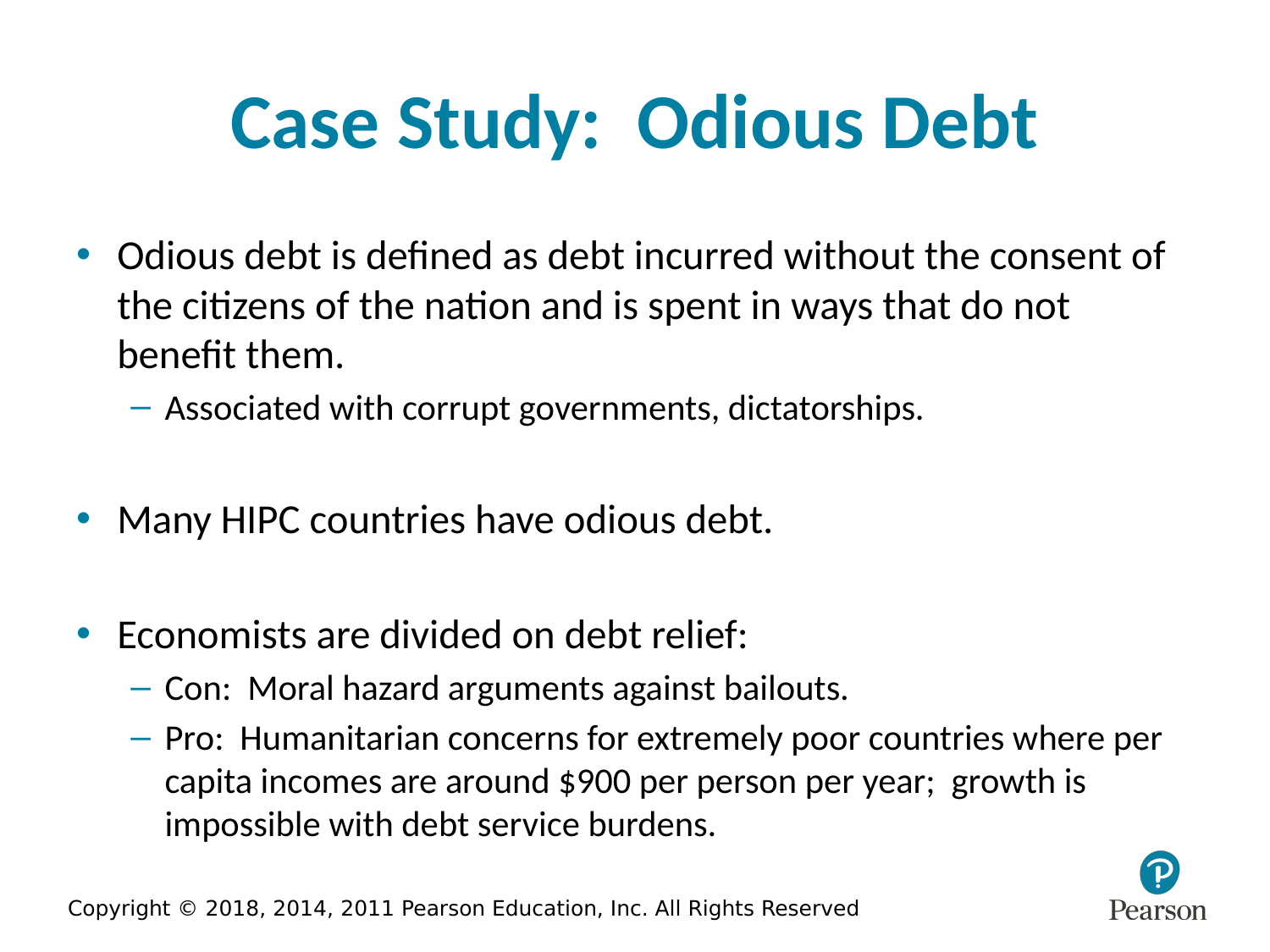

# Case Study:  Odious Debt
Odious debt is defined as debt incurred without the consent of the citizens of the nation and is spent in ways that do not benefit them.
Associated with corrupt governments, dictatorships.

Many HIPC countries have odious debt.

Economists are divided on debt relief:
Con:  Moral hazard arguments against bailouts.
Pro:  Humanitarian concerns for extremely poor countries where per capita incomes are around $900 per person per year;  growth is impossible with debt service burdens.